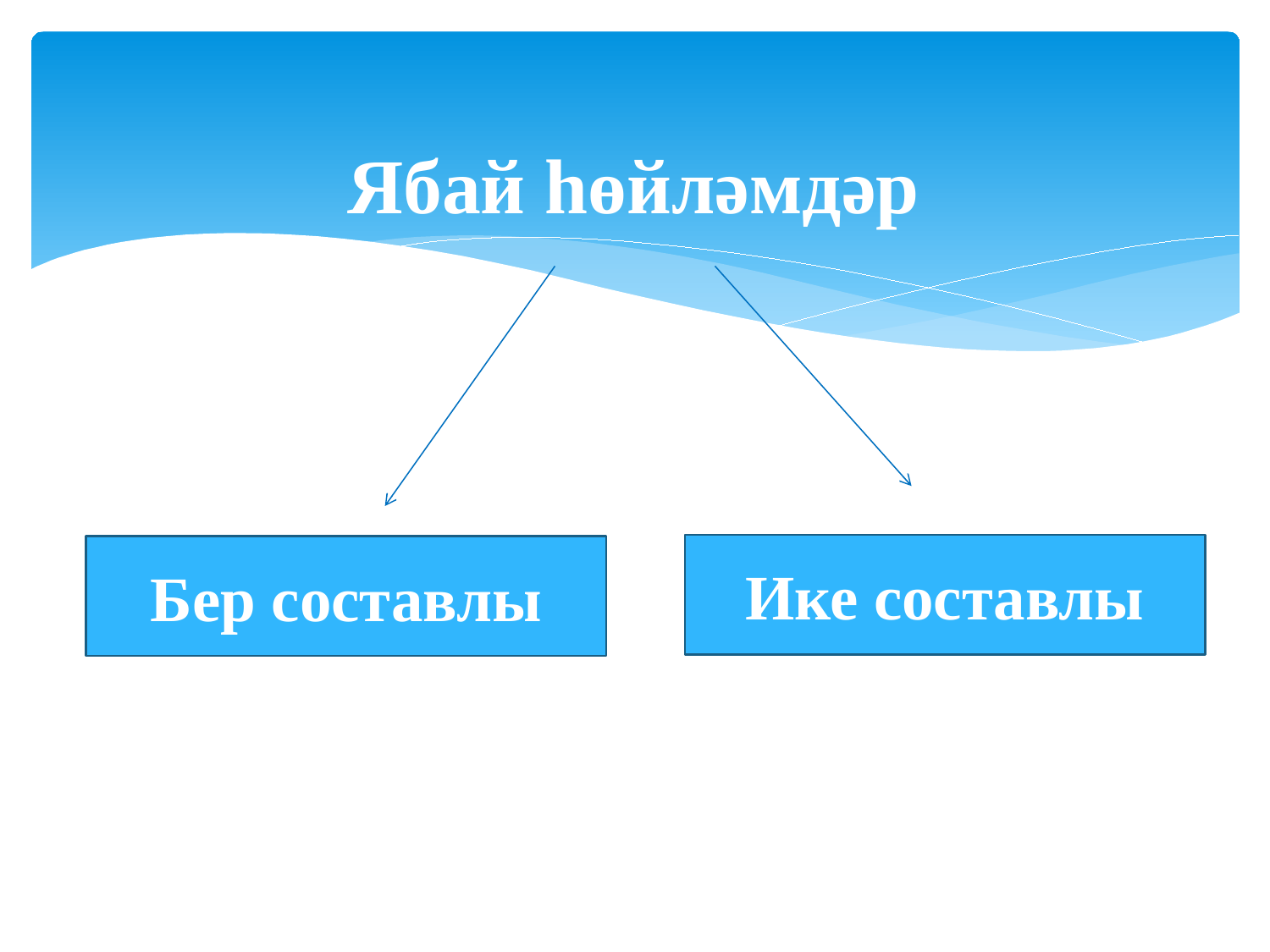

# Ябай һөйләмдәр
Ике составлы
Бер составлы